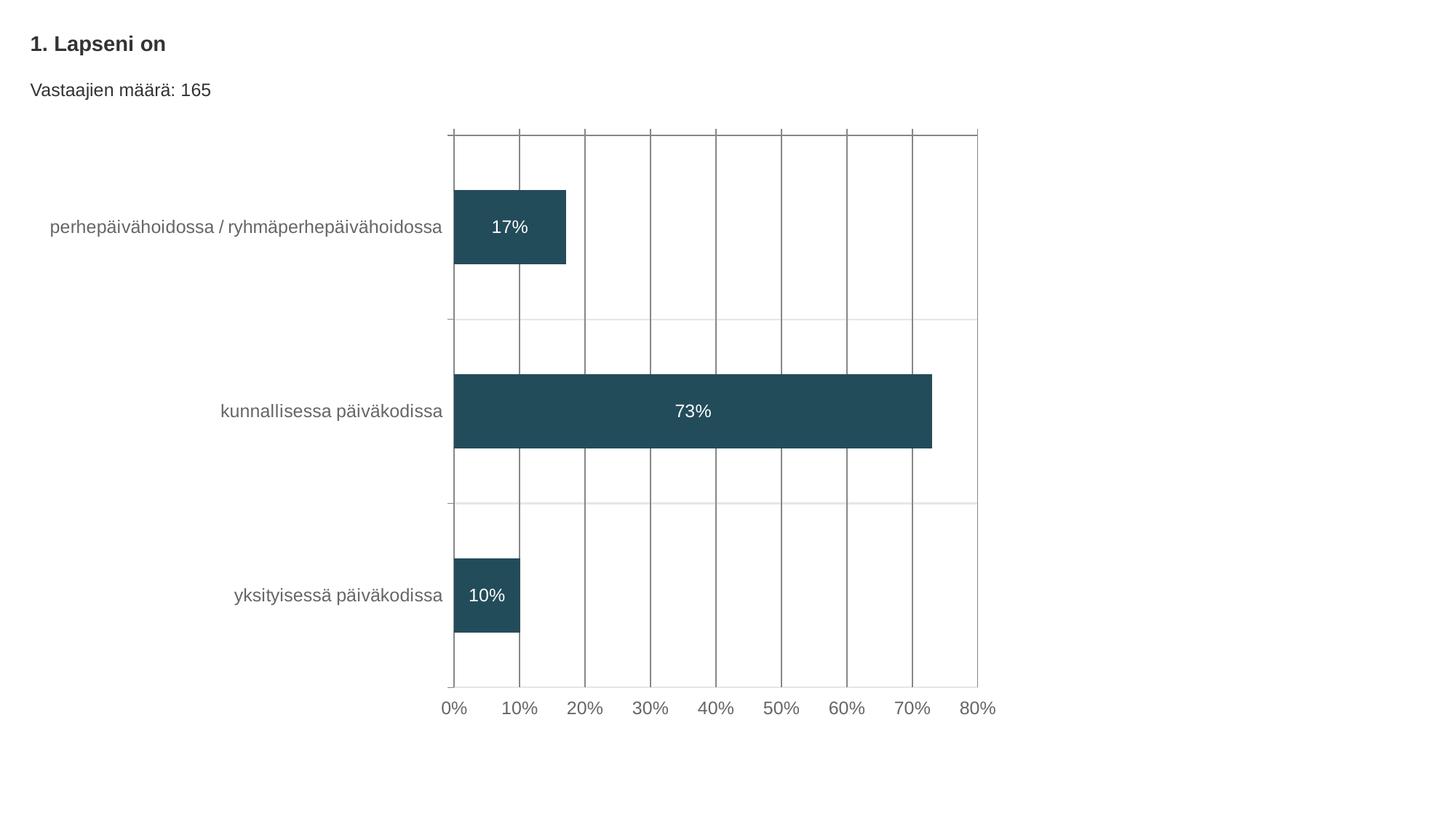

1. Lapseni on
Vastaajien määrä: 165

### Chart

| Category | Lapseni on |
|---|---|
| perhepäivähoidossa / ryhmäperhepäivähoidossa | 0.17 |
| kunnallisessa päiväkodissa | 0.73 |
| yksityisessä päiväkodissa | 0.1 |